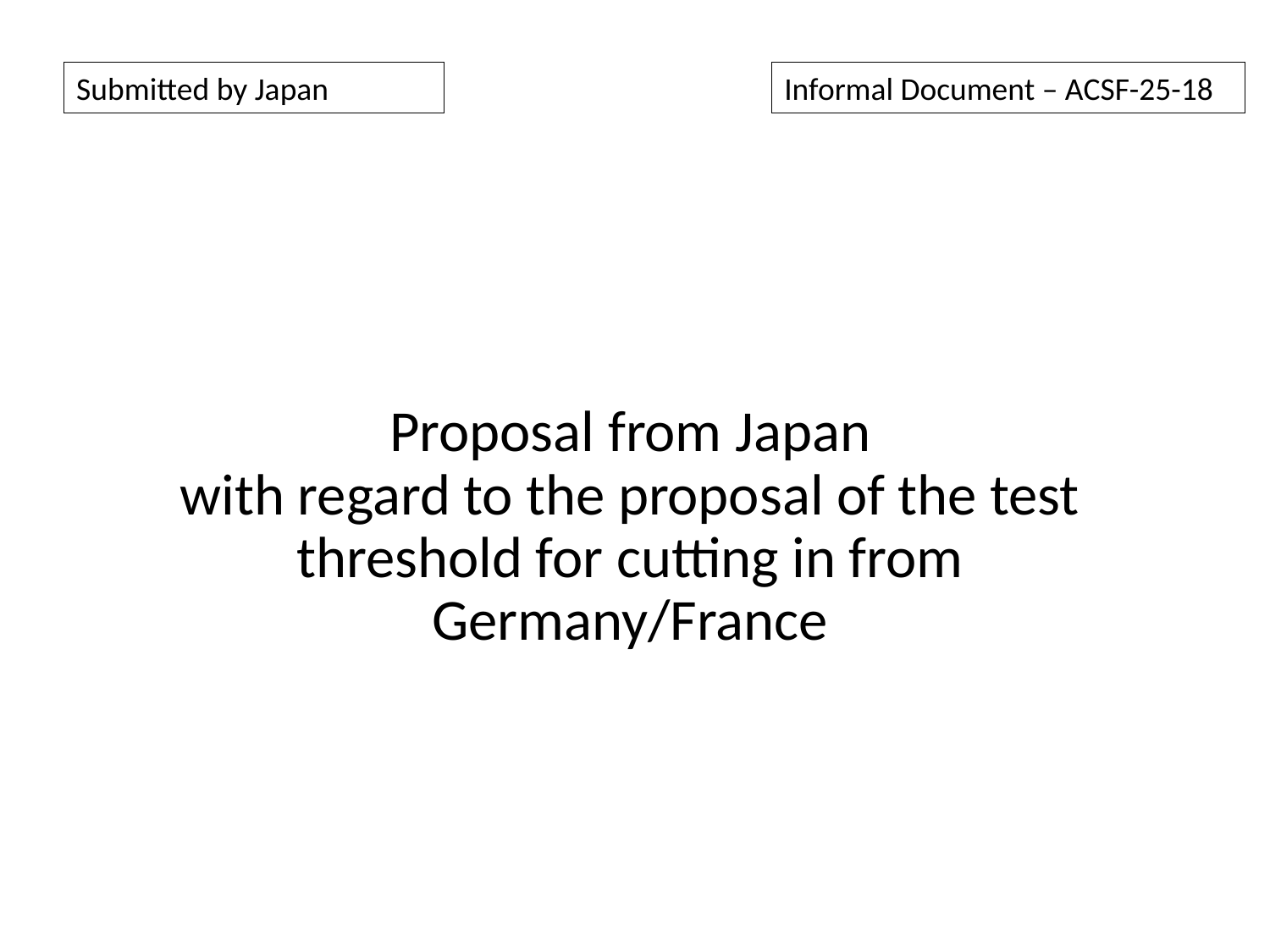

Submitted by Japan
Informal Document – ACSF-25-18
# Proposal from Japan with regard to the proposal of the test threshold for cutting in from Germany/France